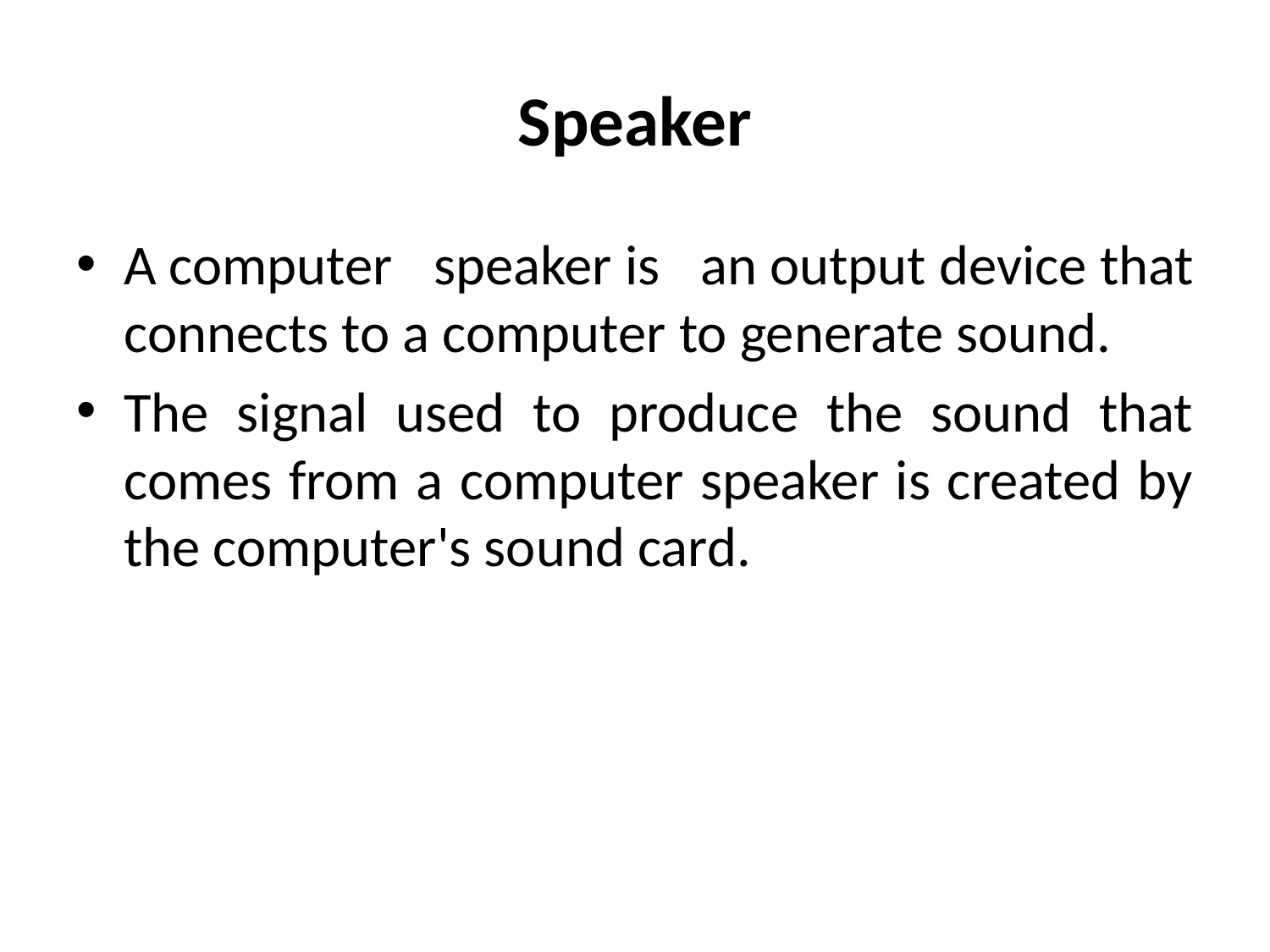

# Speaker
A computer speaker is an output device that connects to a computer to generate sound.
The signal used to produce the sound that comes from a computer speaker is created by the computer's sound card.